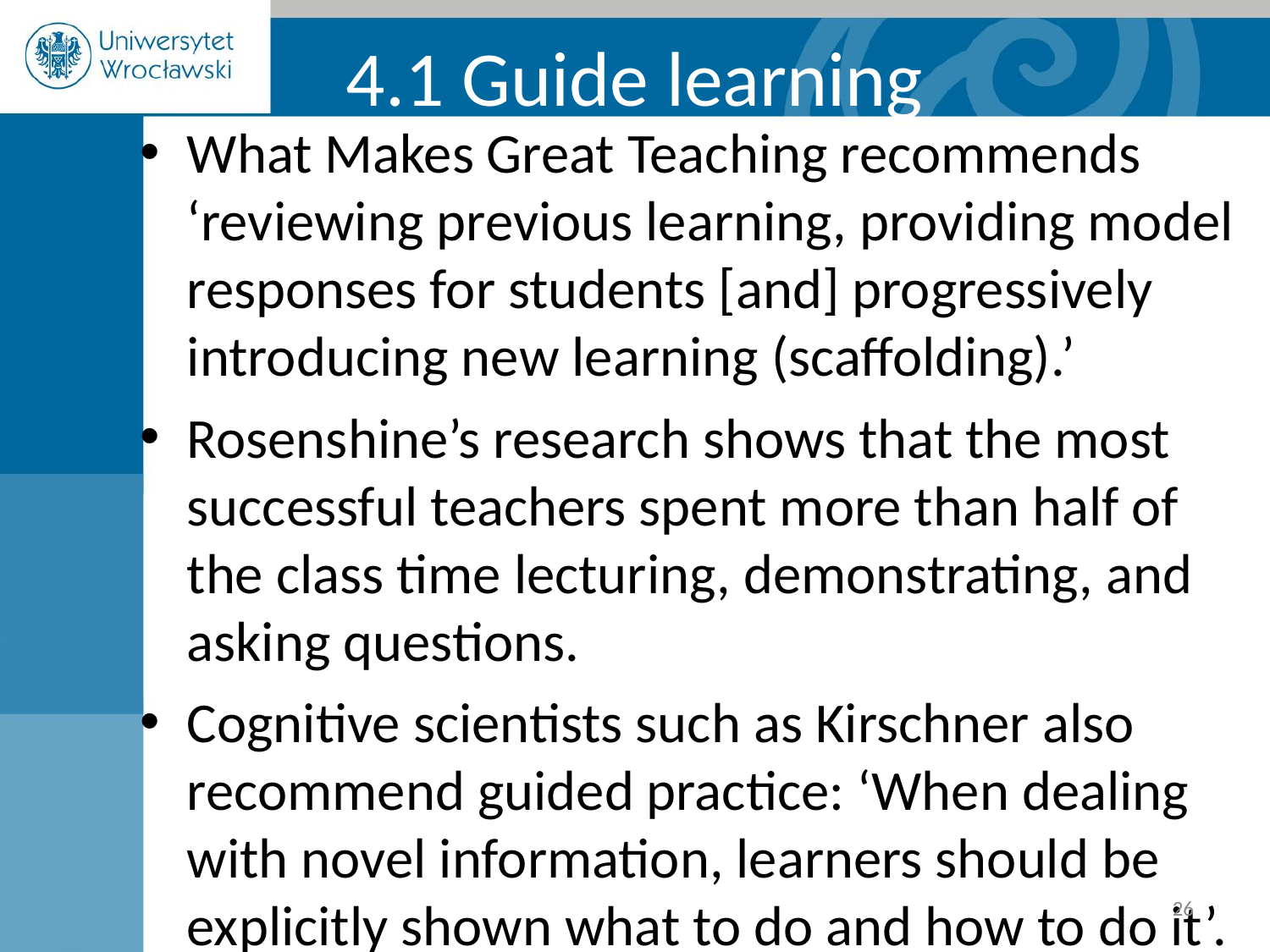

4.1 Guide learning
What Makes Great Teaching recommends ‘reviewing previous learning, providing model responses for students [and] progressively introducing new learning (scaffolding).’
Rosenshine’s research shows that the most successful teachers spent more than half of the class time lecturing, demonstrating, and asking questions.
Cognitive scientists such as Kirschner also recommend guided practice: ‘When dealing with novel information, learners should be explicitly shown what to do and how to do it’.

26